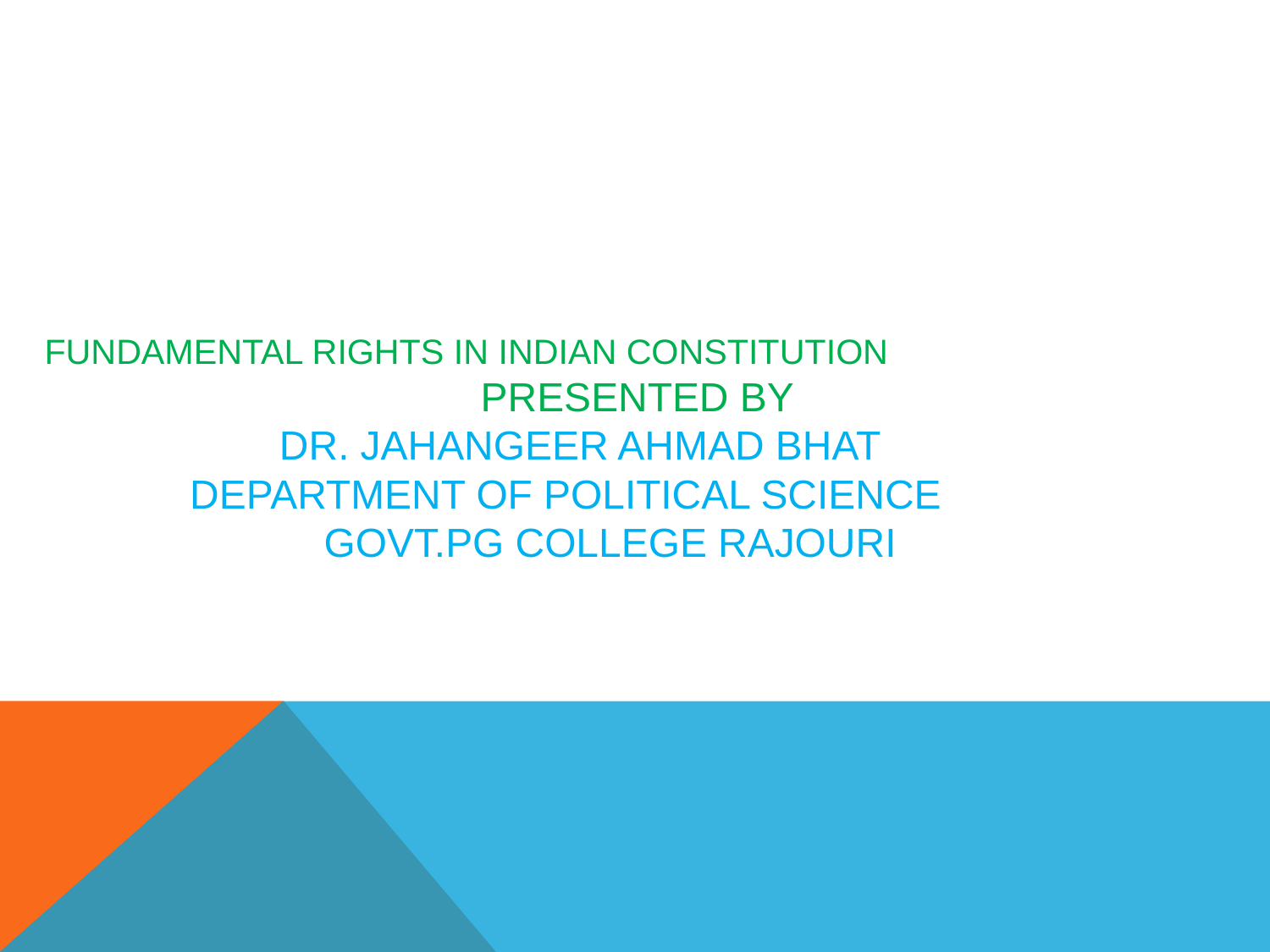

# Fundamental Rights In Indian constitution Presented By Dr. Jahangeer Ahmad Bhat Department of political science Govt.PG College Rajouri